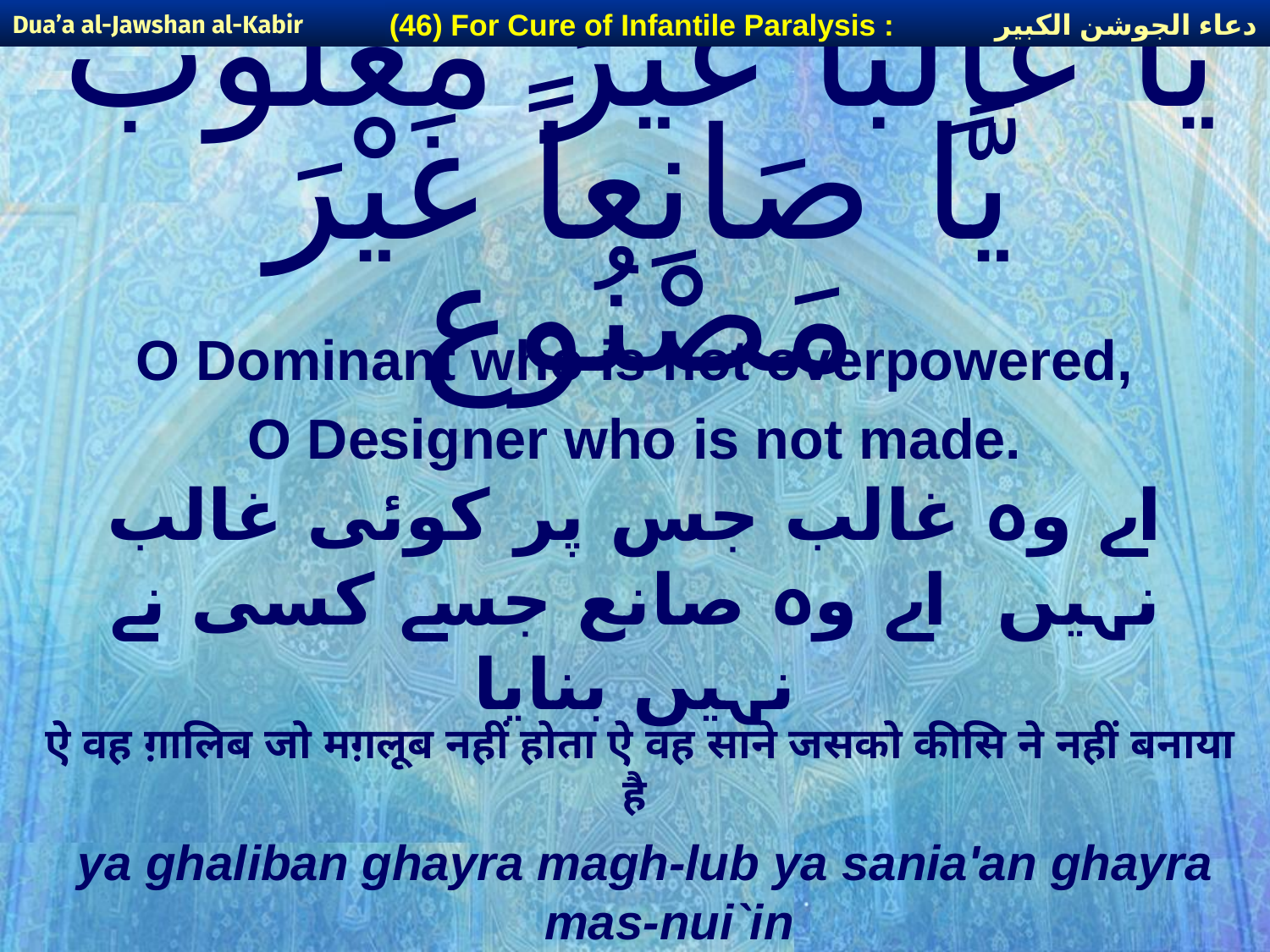

دعاء الجوشن الكبير
(46) For Cure of Infantile Paralysis :
Dua’a al-Jawshan al-Kabir
# يَا غَاِلباً غَيْرَ مَغْلُوب يَّا صَانِعاً غَيْرَ مَصْنُوع
O Dominant who is not overpowered,
O Designer who is not made.
اے وہ غالب جس پر کوئی غالب نہیں  اے وہ صانع جسے کسی نے نہیں بنایا
ऐ वह ग़ालिब जो मग़लूब नहीं होता ऐ वह साने जसको कीसि ने नहीं बनाया है
ya ghaliban ghayra magh-lub ya sania'an ghayra mas-nui`in